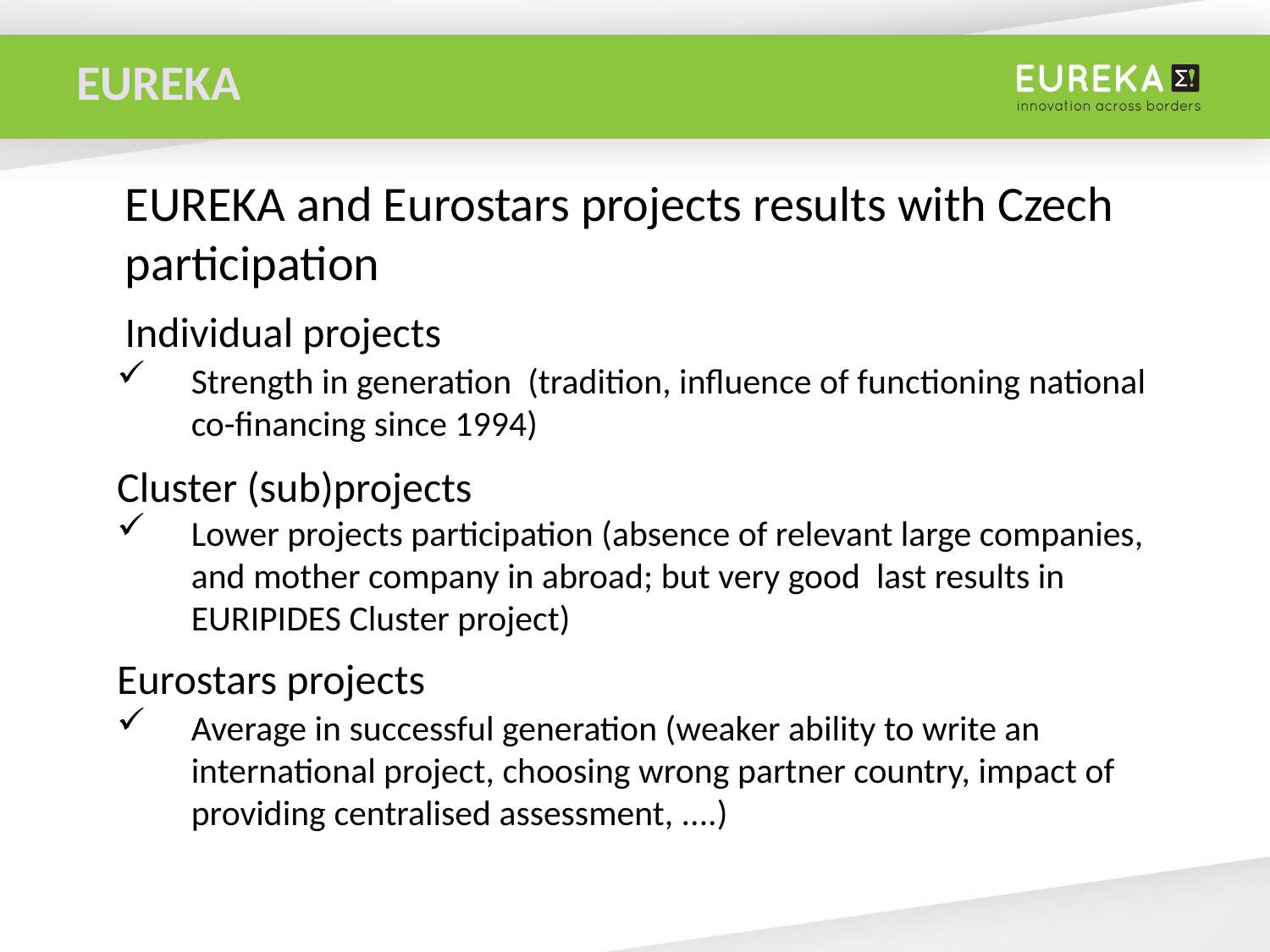

EUREKA and Eurostars projects results with Czech participation
Individual projects
Strength in generation  (tradition, influence of functioning national co-financing since 1994)

Cluster (sub)projects
Lower projects participation (absence of relevant large companies, and mother company in abroad; but very good  last results in EURIPIDES Cluster project)
Eurostars projects
Average in successful generation (weaker ability to write an international project, choosing wrong partner country, impact of providing centralised assessment, ....)